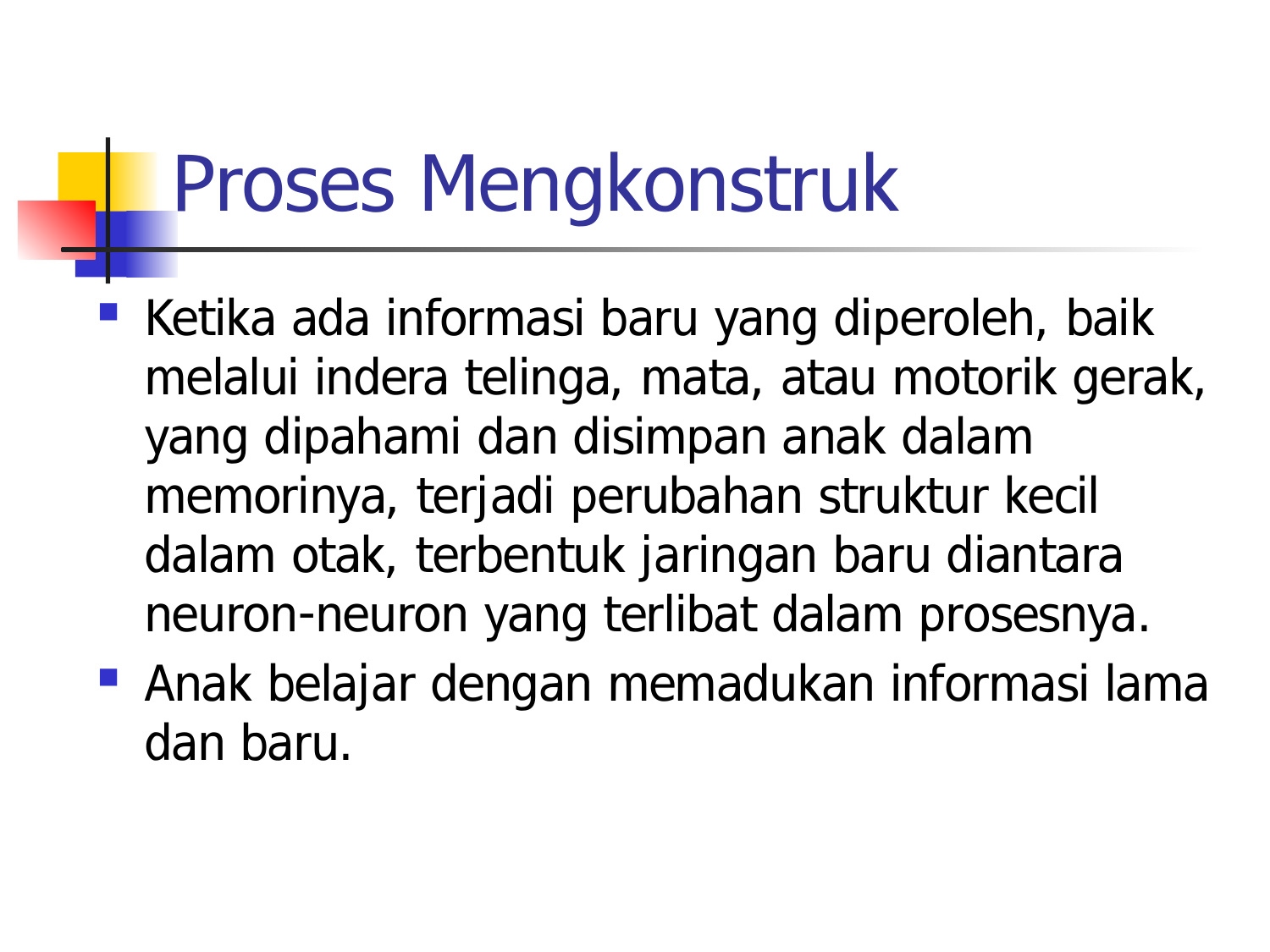

# Proses Mengkonstruk
Ketika ada informasi baru yang diperoleh, baik melalui indera telinga, mata, atau motorik gerak, yang dipahami dan disimpan anak dalam memorinya, terjadi perubahan struktur kecil dalam otak, terbentuk jaringan baru diantara neuron-neuron yang terlibat dalam prosesnya.
Anak belajar dengan memadukan informasi lama dan baru.